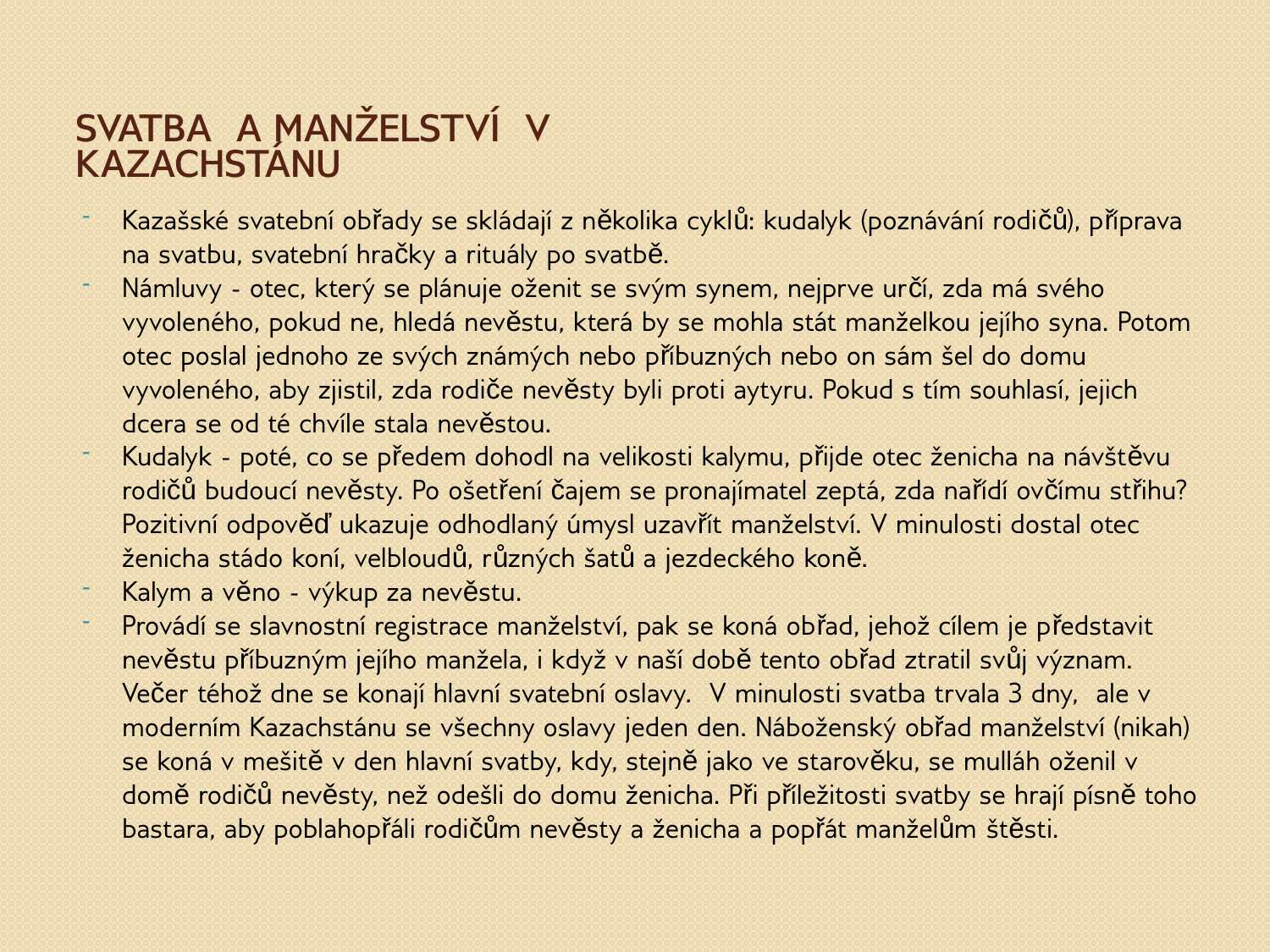

# Svatba  a Manželství  v Kazachstánu
Kazašské svatební obřady se skládají z několika cyklů: kudalyk (poznávání rodičů), příprava na svatbu, svatební hračky a rituály po svatbě.
Námluvy - otec, který se plánuje oženit se svým synem, nejprve určí, zda má svého vyvoleného, ​​pokud ne, hledá nevěstu, která by se mohla stát manželkou jejího syna. Potom otec poslal jednoho ze svých známých nebo příbuzných nebo on sám šel do domu vyvoleného, ​​aby zjistil, zda rodiče nevěsty byli proti aytyru. Pokud s tím souhlasí, jejich dcera se od té chvíle stala nevěstou.
Kudalyk - poté, co se předem dohodl na velikosti kalymu, přijde otec ženicha na návštěvu rodičů budoucí nevěsty. Po ošetření čajem se pronajímatel zeptá, zda nařídí ovčímu střihu? Pozitivní odpověď ukazuje odhodlaný úmysl uzavřít manželství. V minulosti dostal otec ženicha stádo koní, velbloudů, různých šatů a jezdeckého koně.
Kalym a věno - výkup za nevěstu.
Provádí se slavnostní registrace manželství, pak se koná obřad, jehož cílem je představit nevěstu příbuzným jejího manžela, i když v naší době tento obřad ztratil svůj význam. Večer téhož dne se konají hlavní svatební oslavy.  V minulosti svatba trvala 3 dny,  ale v moderním Kazachstánu se všechny oslavy jeden den. Náboženský obřad manželství (nikah) se koná v mešitě v den hlavní svatby, kdy, stejně jako ve starověku, se mulláh oženil v domě rodičů nevěsty, než odešli do domu ženicha. Při příležitosti svatby se hrají písně toho bastara, aby poblahopřáli rodičům nevěsty a ženicha a popřát manželům štěsti.